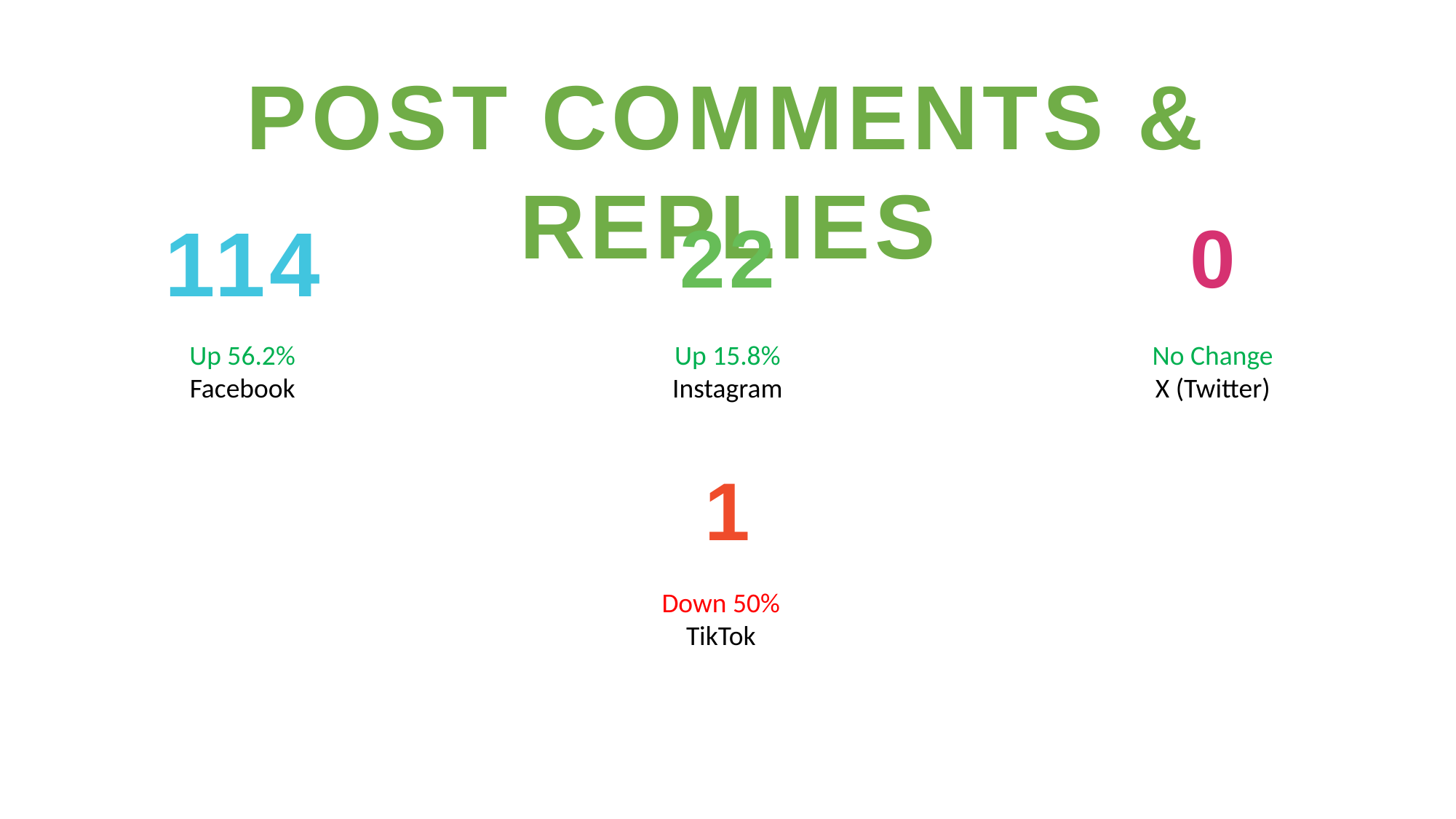

POST COMMENTS & REPLIES
22
0
114
Up 56.2%
Facebook
Up 15.8%
Instagram
No Change
X (Twitter)
1
Down 50%
TikTok